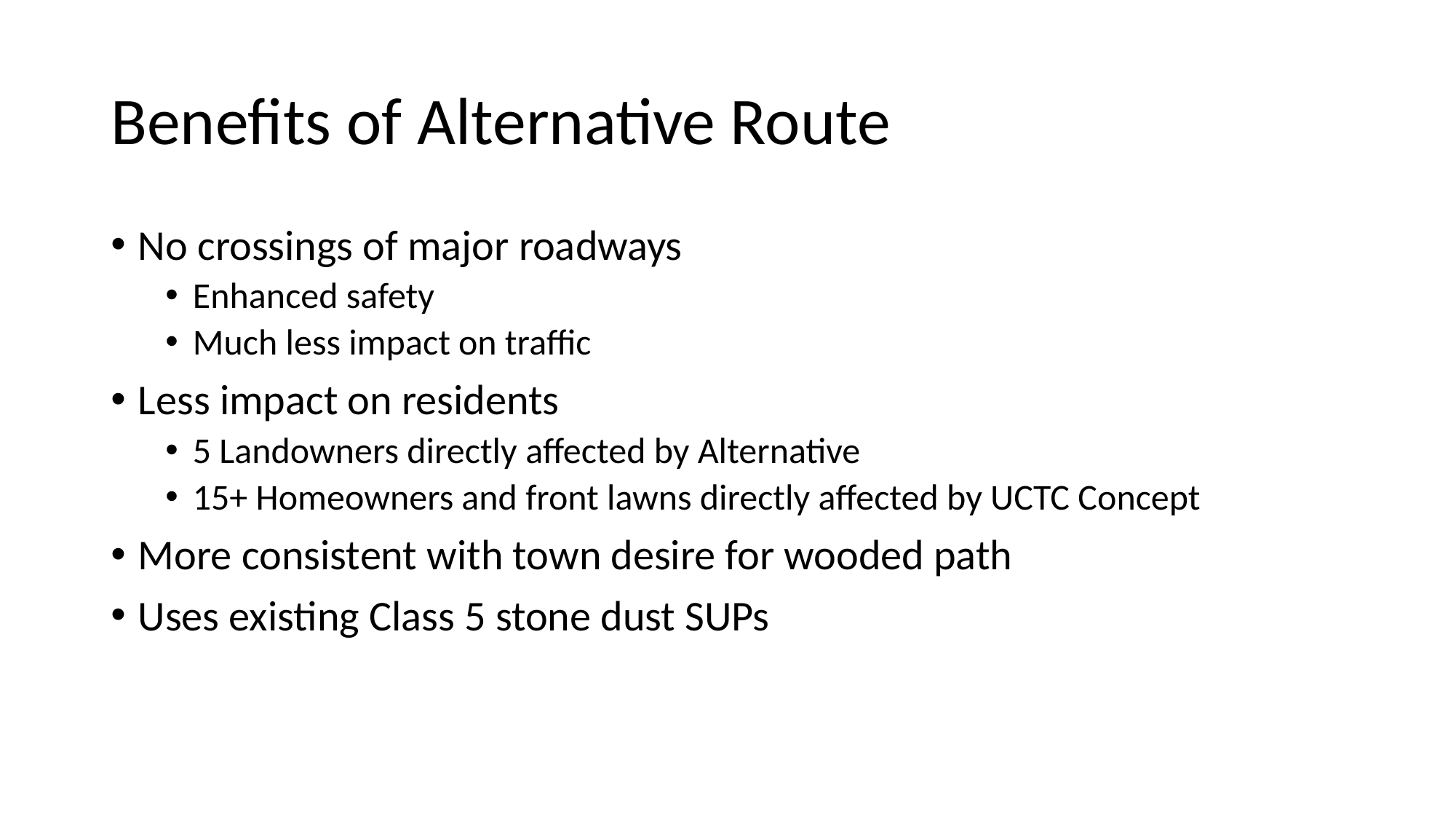

# Benefits of Alternative Route
No crossings of major roadways
Enhanced safety
Much less impact on traffic
Less impact on residents
5 Landowners directly affected by Alternative
15+ Homeowners and front lawns directly affected by UCTC Concept
More consistent with town desire for wooded path
Uses existing Class 5 stone dust SUPs